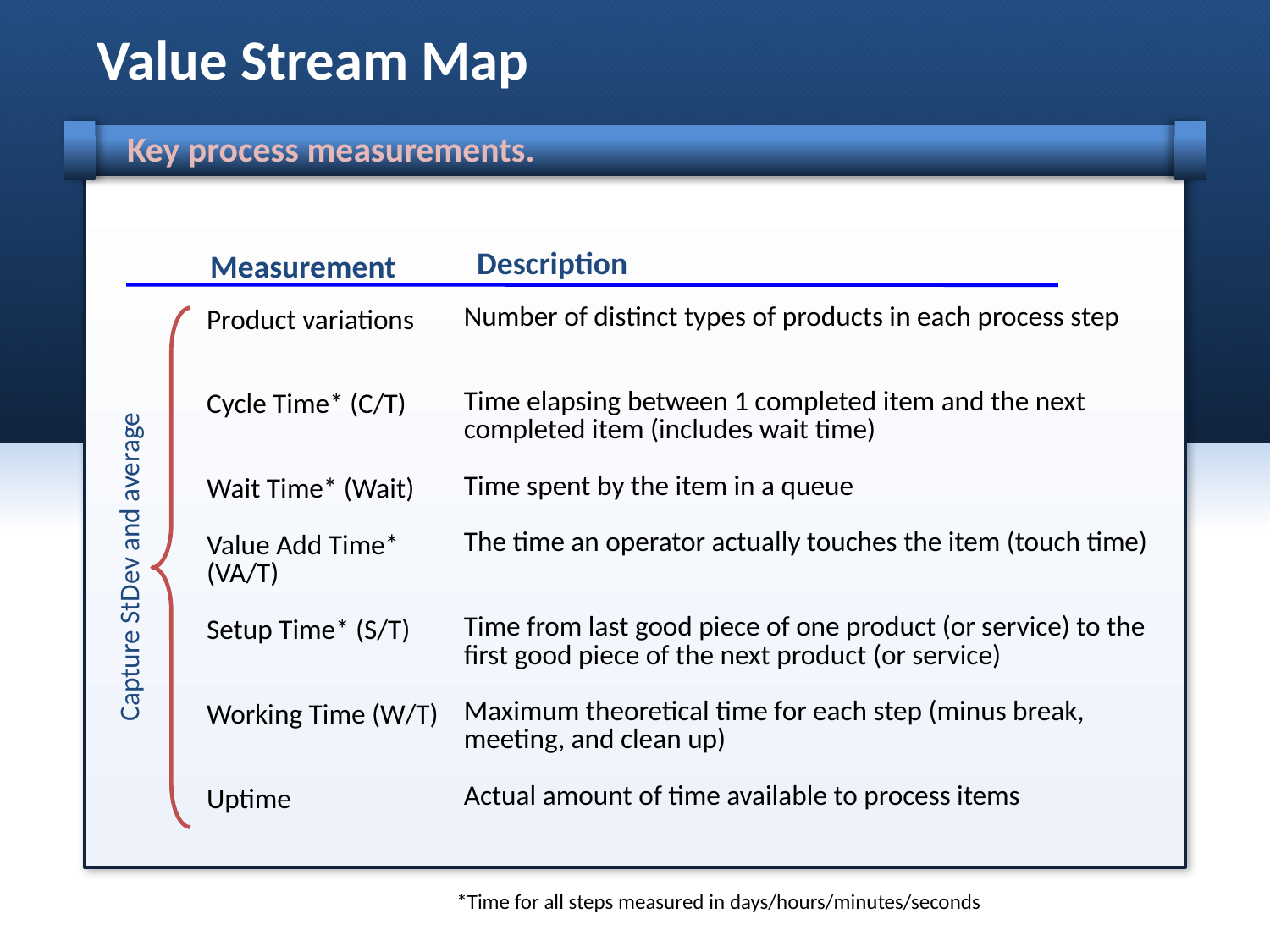

# Value Stream Map
Key process measurements.
Description
Measurement

Number of distinct types of products in each process step

Time elapsing between 1 completed item and the next completed item (includes wait time)

Time spent by the item in a queue

The time an operator actually touches the item (touch time)

Time from last good piece of one product (or service) to the first good piece of the next product (or service)

Maximum theoretical time for each step (minus break, meeting, and clean up)

Actual amount of time available to process items
Product variations

Cycle Time* (C/T)

Wait Time* (Wait)

Value Add Time* (VA/T)

Setup Time* (S/T)

Working Time (W/T)

Uptime

Capture StDev and average
*Time for all steps measured in days/hours/minutes/seconds